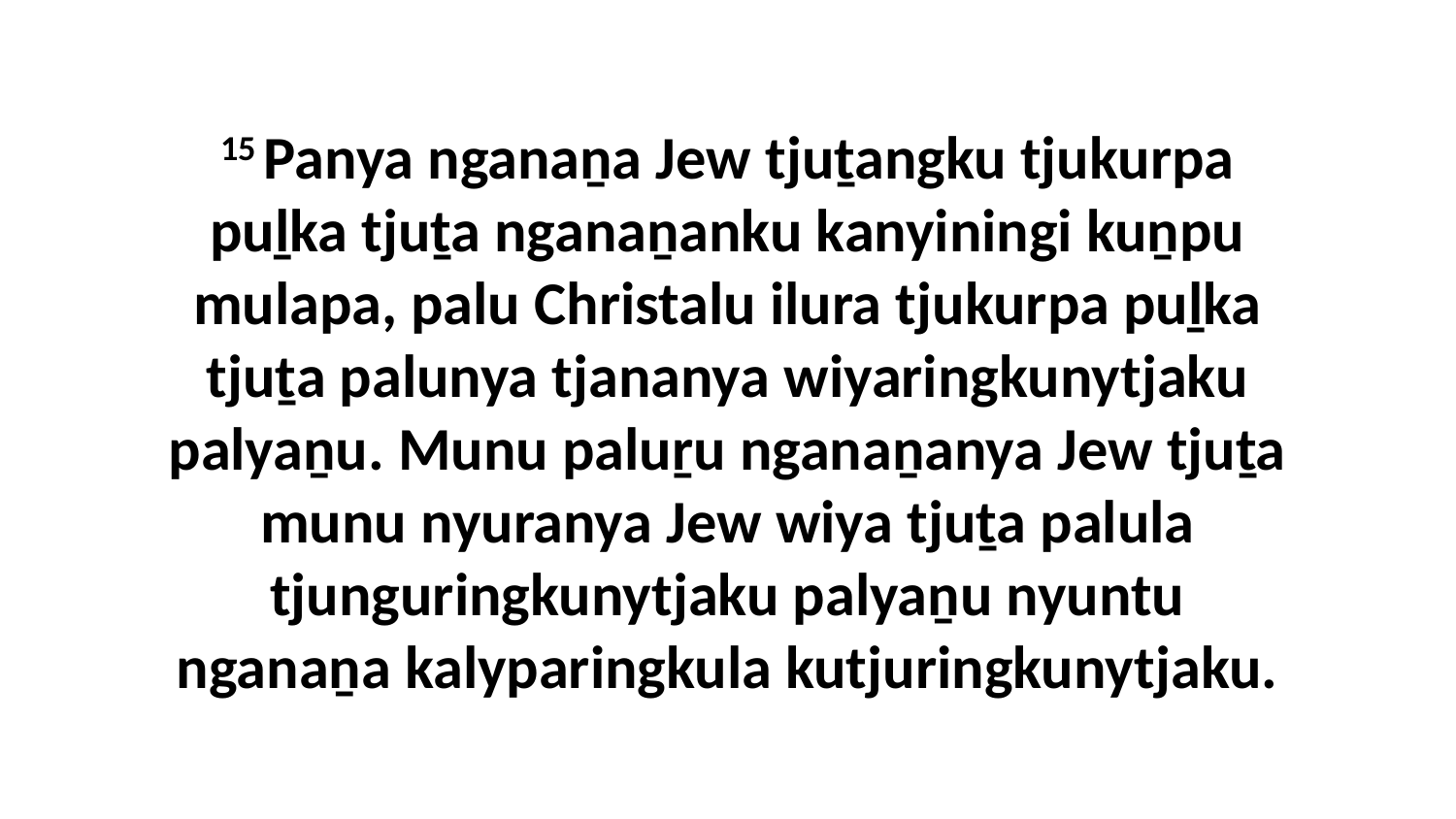

15 Panya nganaṉa Jew tjuṯangku tjukurpa puḻka tjuṯa nganaṉanku kanyiningi kuṉpu mulapa, palu Christalu ilura tjukurpa puḻka tjuṯa palunya tjananya wiyaringkunytjaku palyaṉu. Munu paluṟu nganaṉanya Jew tjuṯa munu nyuranya Jew wiya tjuṯa palula tjunguringkunytjaku palyaṉu nyuntu nganaṉa kalyparingkula kutjuringkunytjaku.